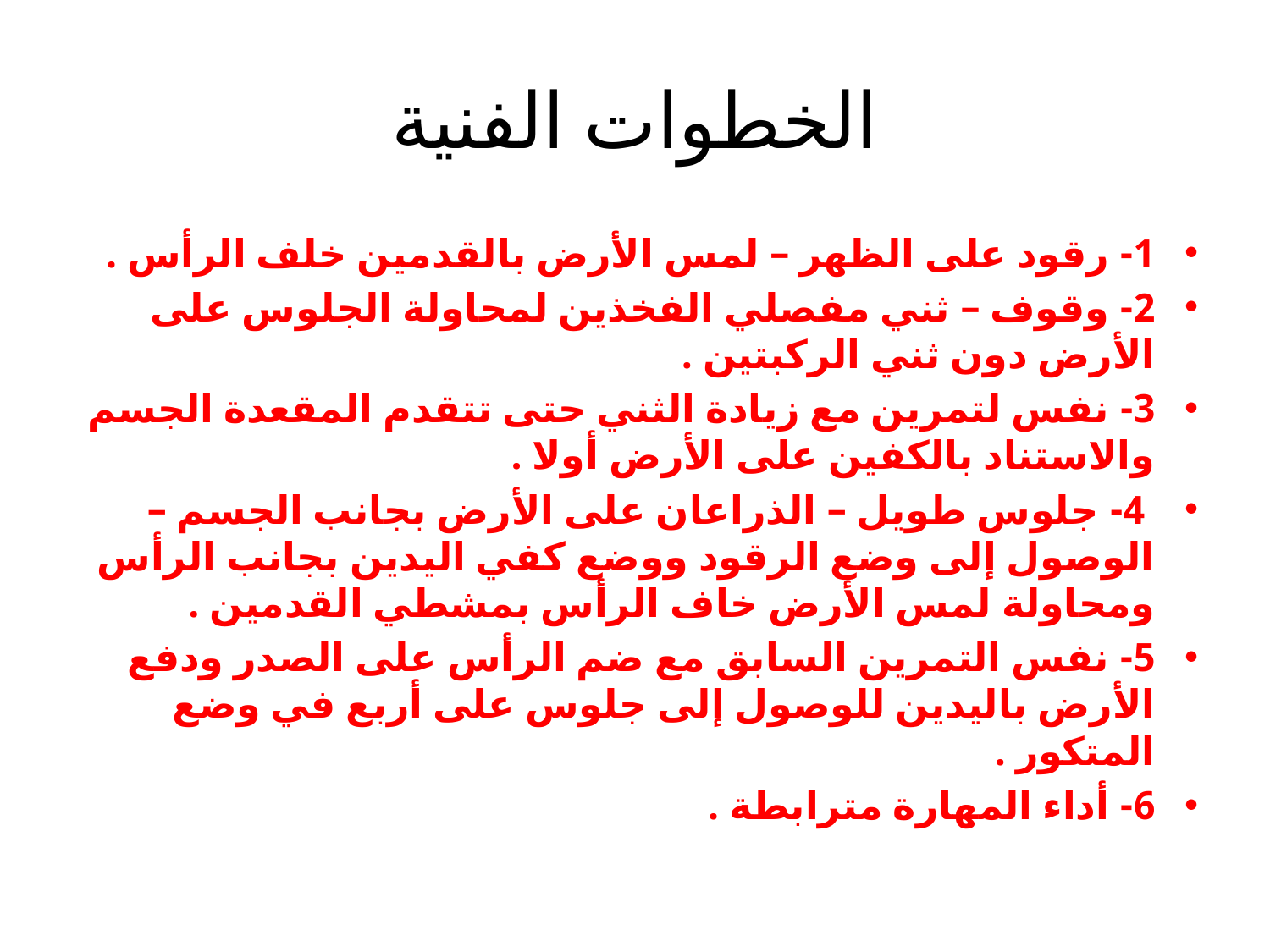

# الخطوات الفنية
1- رقود على الظهر – لمس الأرض بالقدمين خلف الرأس .
2- وقوف – ثني مفصلي الفخذين لمحاولة الجلوس على الأرض دون ثني الركبتين .
3- نفس لتمرين مع زيادة الثني حتى تتقدم المقعدة الجسم والاستناد بالكفين على الأرض أولا .
 4- جلوس طويل – الذراعان على الأرض بجانب الجسم – الوصول إلى وضع الرقود ووضع كفي اليدين بجانب الرأس ومحاولة لمس الأرض خاف الرأس بمشطي القدمين .
5- نفس التمرين السابق مع ضم الرأس على الصدر ودفع الأرض باليدين للوصول إلى جلوس على أربع في وضع المتكور .
6- أداء المهارة مترابطة .